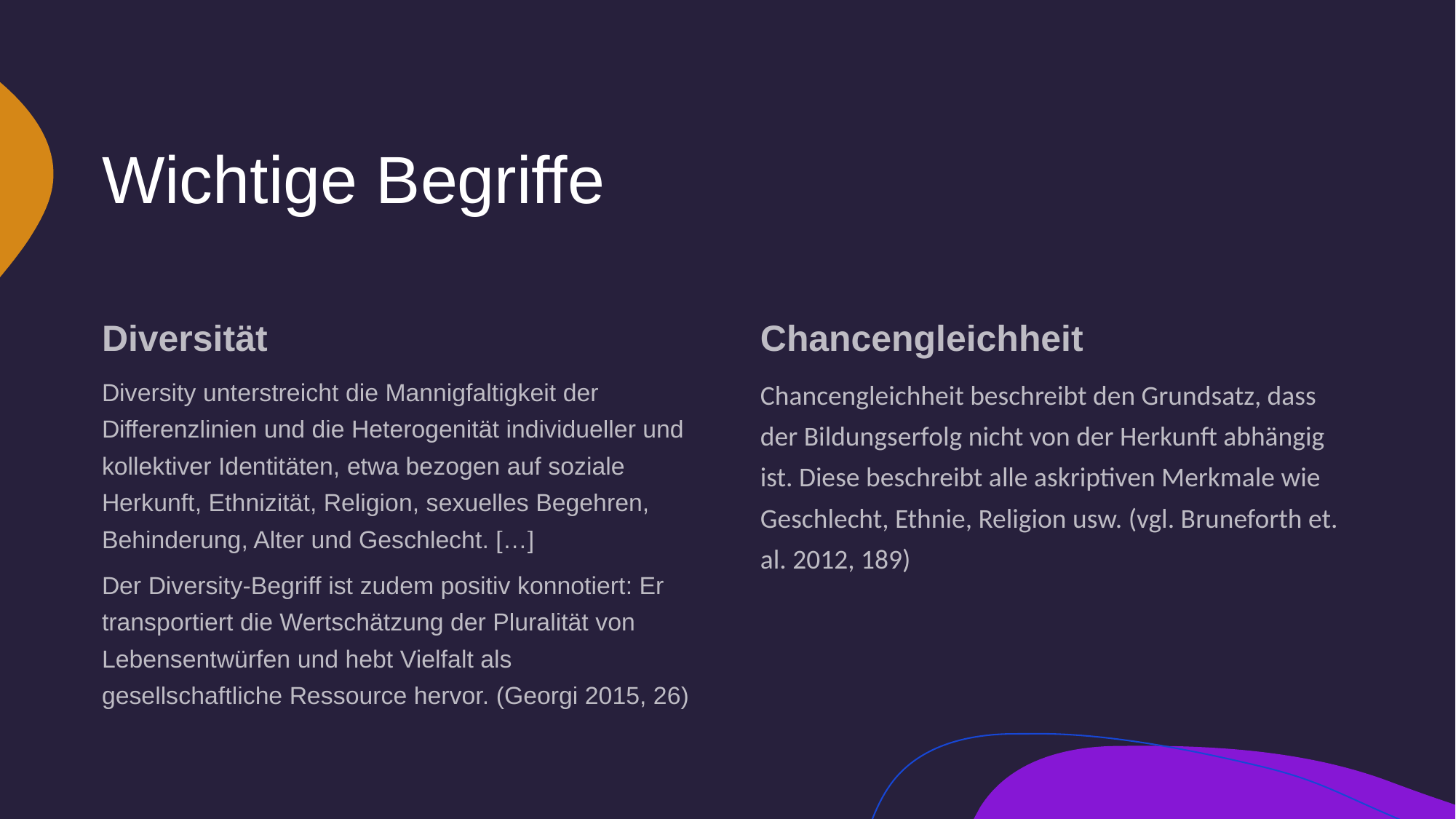

# Wichtige Begriffe
Diversität
Chancengleichheit
Diversity unterstreicht die Mannigfaltigkeit der Differenzlinien und die Heterogenität individueller und kollektiver Identitäten, etwa bezogen auf soziale Herkunft, Ethnizität, Religion, sexuelles Begehren, Behinderung, Alter und Geschlecht. […]
Der Diversity-Begriff ist zudem positiv konnotiert: Er transportiert die Wertschätzung der Pluralität von Lebensentwürfen und hebt Vielfalt als gesellschaftliche Ressource hervor. (Georgi 2015, 26)
Chancengleichheit beschreibt den Grundsatz, dass der Bildungserfolg nicht von der Herkunft abhängig ist. Diese beschreibt alle askriptiven Merkmale wie Geschlecht, Ethnie, Religion usw. (vgl. Bruneforth et. al. 2012, 189)